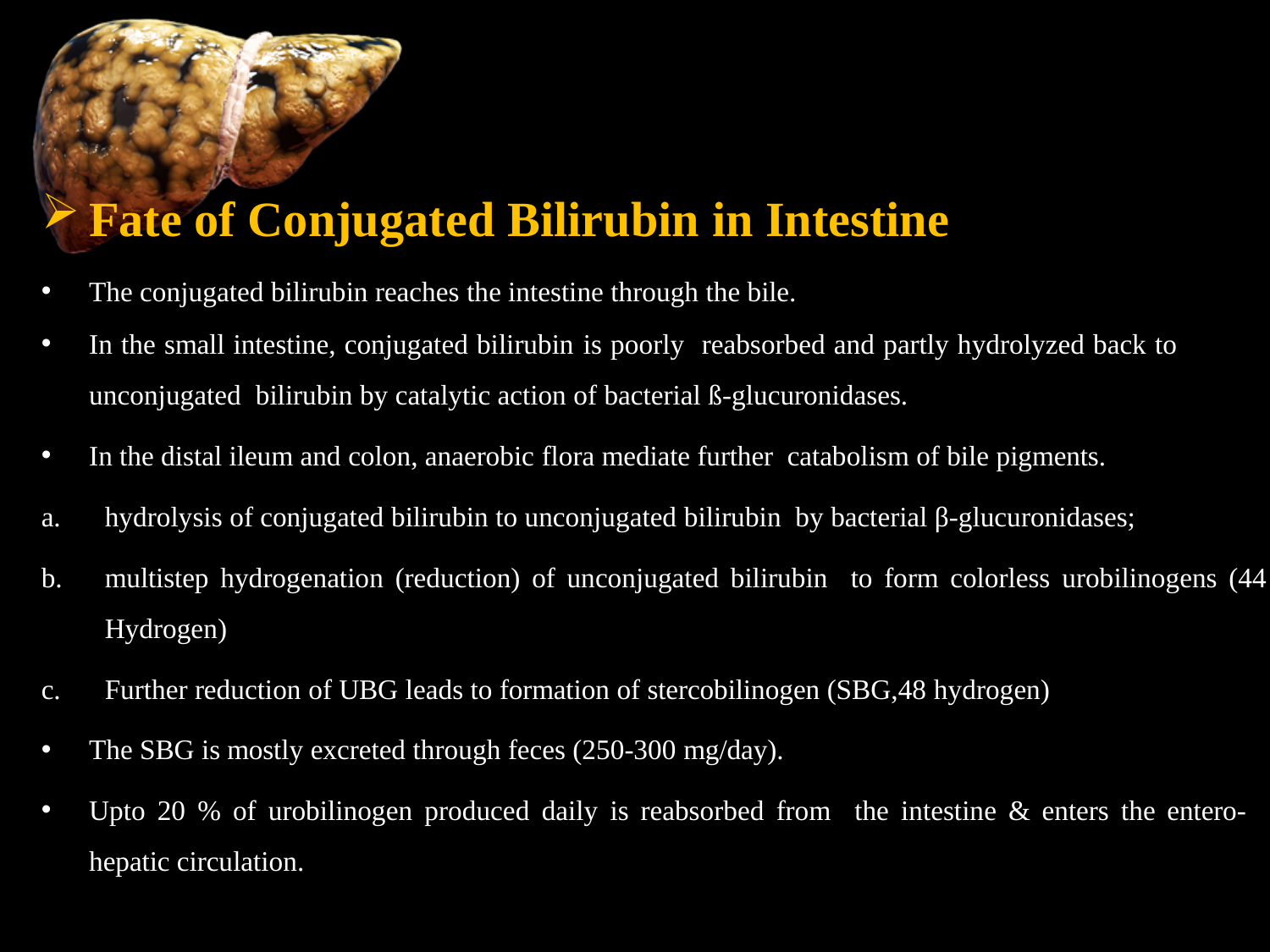

Fate of Conjugated Bilirubin in Intestine
The conjugated bilirubin reaches the intestine through the bile.
In the small intestine, conjugated bilirubin is poorly  reabsorbed and partly hydrolyzed back to unconjugated  bilirubin by catalytic action of bacterial ß-glucuronidases.
In the distal ileum and colon, anaerobic flora mediate further  catabolism of bile pigments.
hydrolysis of conjugated bilirubin to unconjugated bilirubin  by bacterial β-glucuronidases;
multistep hydrogenation (reduction) of unconjugated bilirubin  to form colorless urobilinogens (44 Hydrogen)
Further reduction of UBG leads to formation of stercobilinogen (SBG,48 hydrogen)
The SBG is mostly excreted through feces (250-300 mg/day).
Upto 20 % of urobilinogen produced daily is reabsorbed from  the intestine & enters the entero-hepatic circulation.